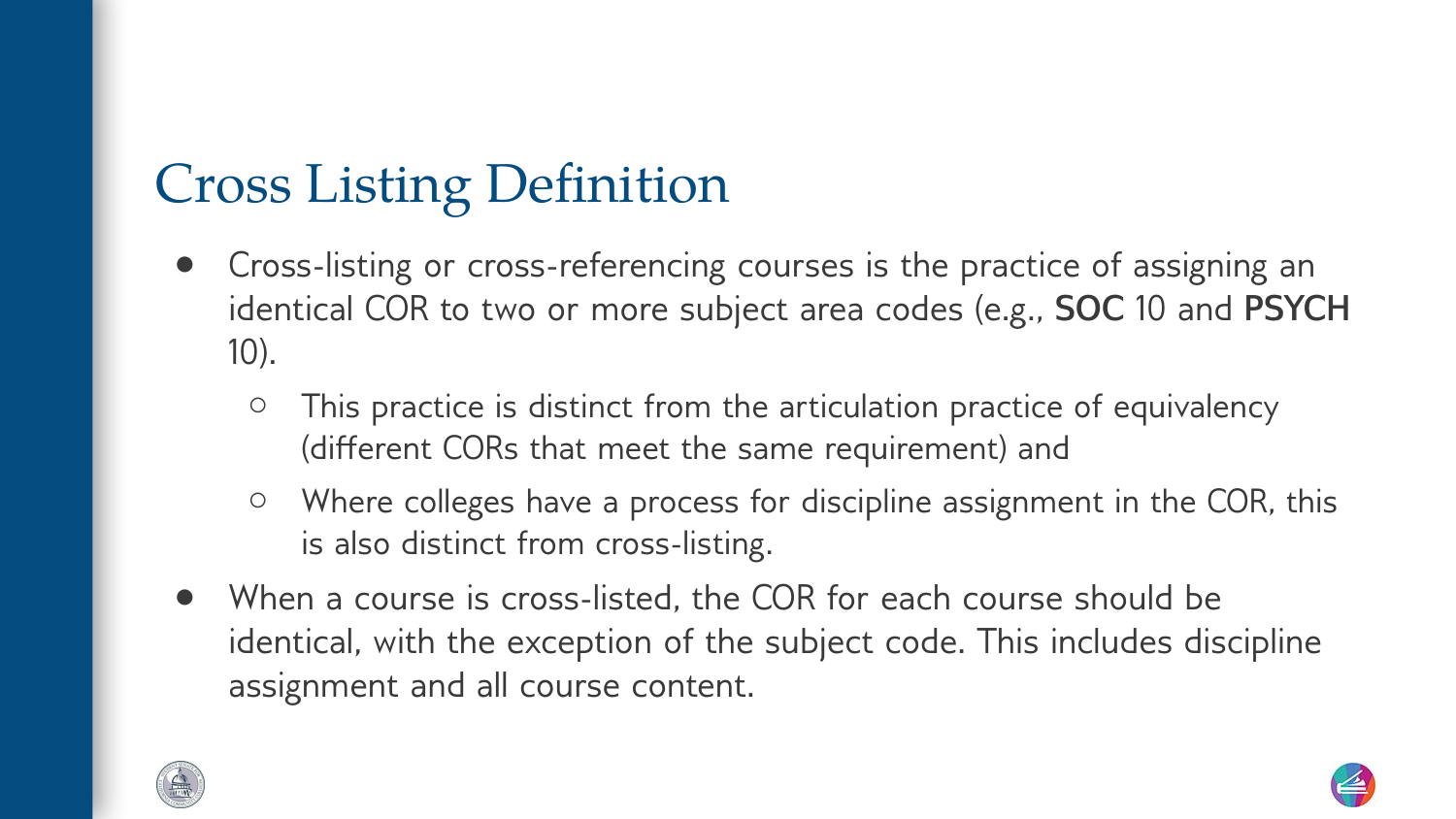

# Cross Listing Definition
Cross-listing or cross-referencing courses is the practice of assigning an identical COR to two or more subject area codes (e.g., SOC 10 and PSYCH 10).
This practice is distinct from the articulation practice of equivalency (different CORs that meet the same requirement) and
Where colleges have a process for discipline assignment in the COR, this is also distinct from cross-listing.
When a course is cross-listed, the COR for each course should be identical, with the exception of the subject code. This includes discipline assignment and all course content.